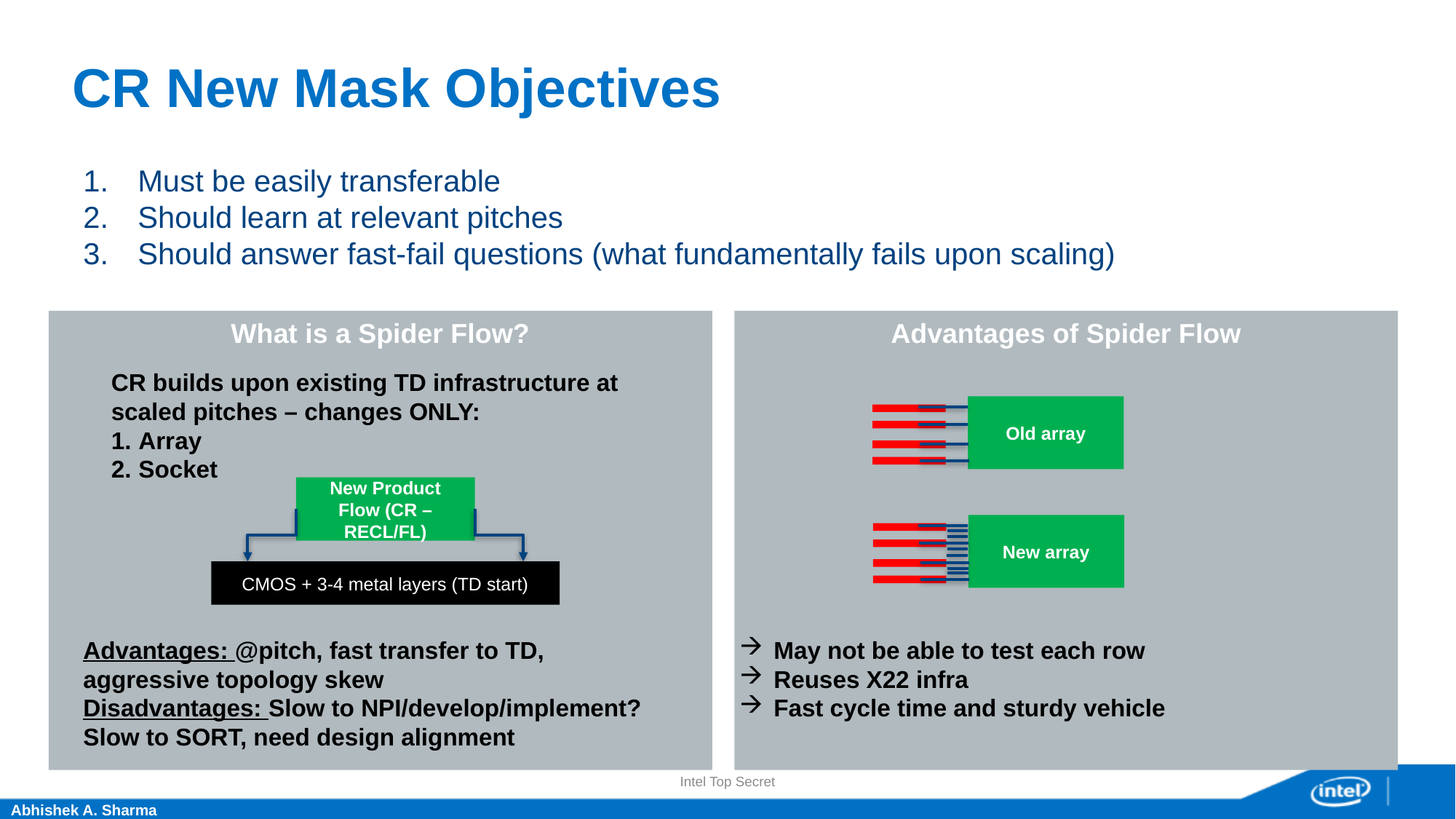

# CR New Mask Objectives
Must be easily transferable
Should learn at relevant pitches
Should answer fast-fail questions (what fundamentally fails upon scaling)
What is a Spider Flow?
Advantages of Spider Flow
CR builds upon existing TD infrastructure at scaled pitches – changes ONLY:
Array
Socket
Old array

New Product Flow (CR – RECL/FL)
New array

CMOS + 3-4 metal layers (TD start)

Advantages: @pitch, fast transfer to TD, aggressive topology skew
Disadvantages: Slow to NPI/develop/implement? Slow to SORT, need design alignment
May not be able to test each row
Reuses X22 infra
Fast cycle time and sturdy vehicle
Intel Top Secret